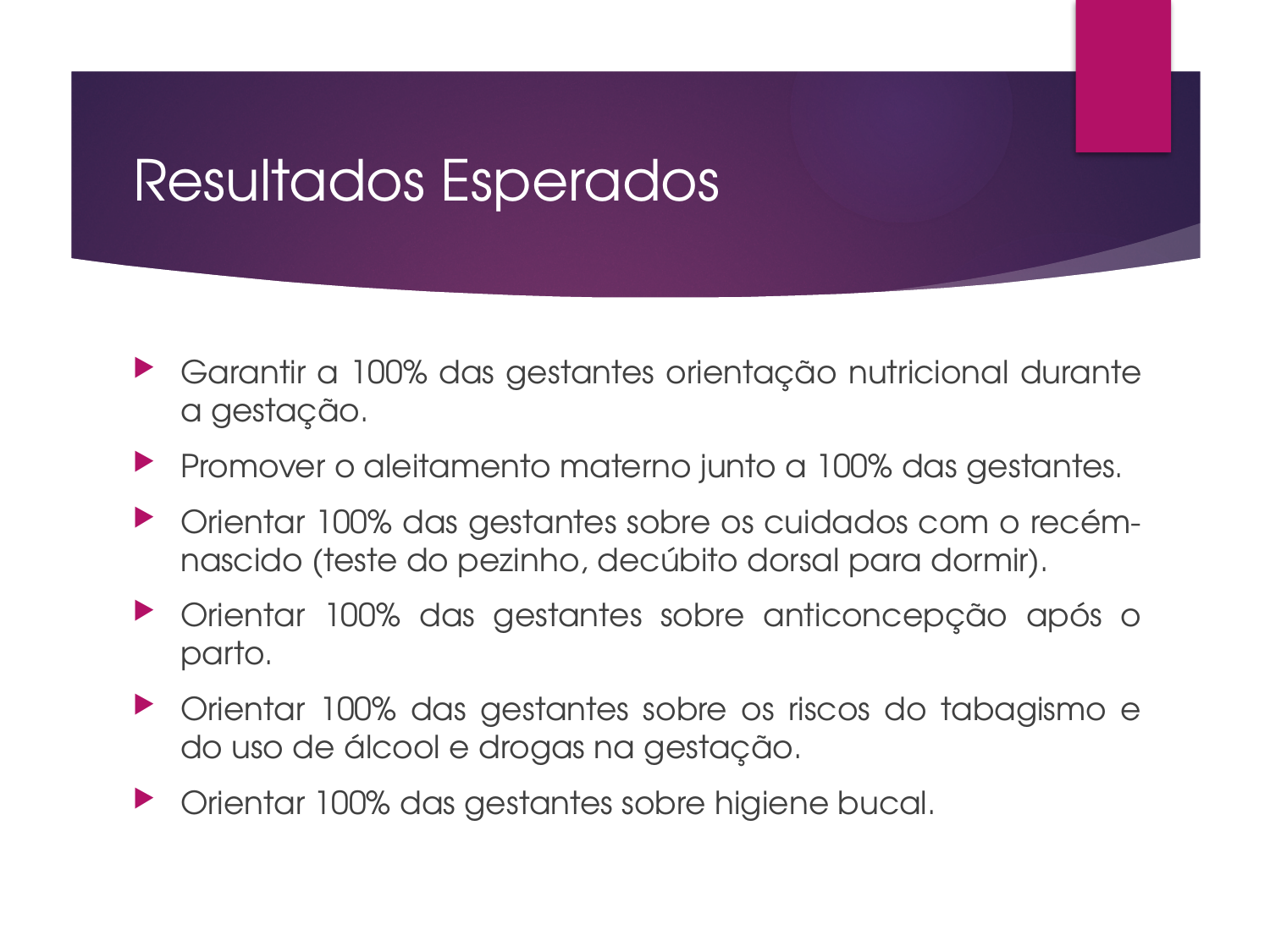

# Resultados Esperados
Garantir a 100% das gestantes orientação nutricional durante a gestação.
Promover o aleitamento materno junto a 100% das gestantes.
Orientar 100% das gestantes sobre os cuidados com o recém-nascido (teste do pezinho, decúbito dorsal para dormir).
Orientar 100% das gestantes sobre anticoncepção após o parto.
Orientar 100% das gestantes sobre os riscos do tabagismo e do uso de álcool e drogas na gestação.
Orientar 100% das gestantes sobre higiene bucal.